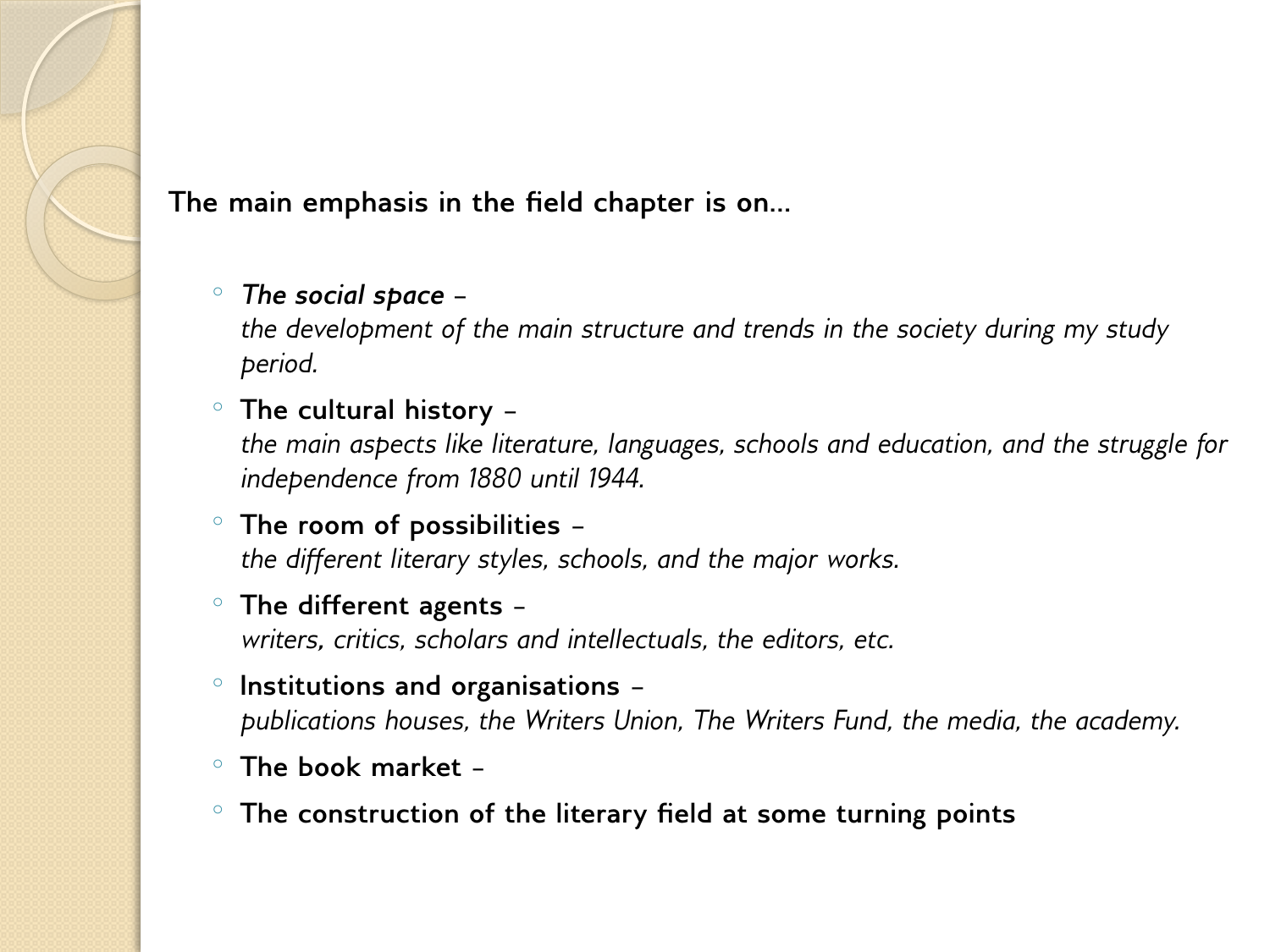

The main emphasis in the field chapter is on…

The social space –
the development of the main structure and trends in the society during my study period.
The cultural history –
the main aspects like literature, languages, schools and education, and the struggle for independence from 1880 until 1944.
The room of possibilities –
the different literary styles, schools, and the major works.
The different agents –
writers, critics, scholars and intellectuals, the editors, etc.
Institutions and organisations –
publications houses, the Writers Union, The Writers Fund, the media, the academy.
The book market –
The construction of the literary field at some turning points